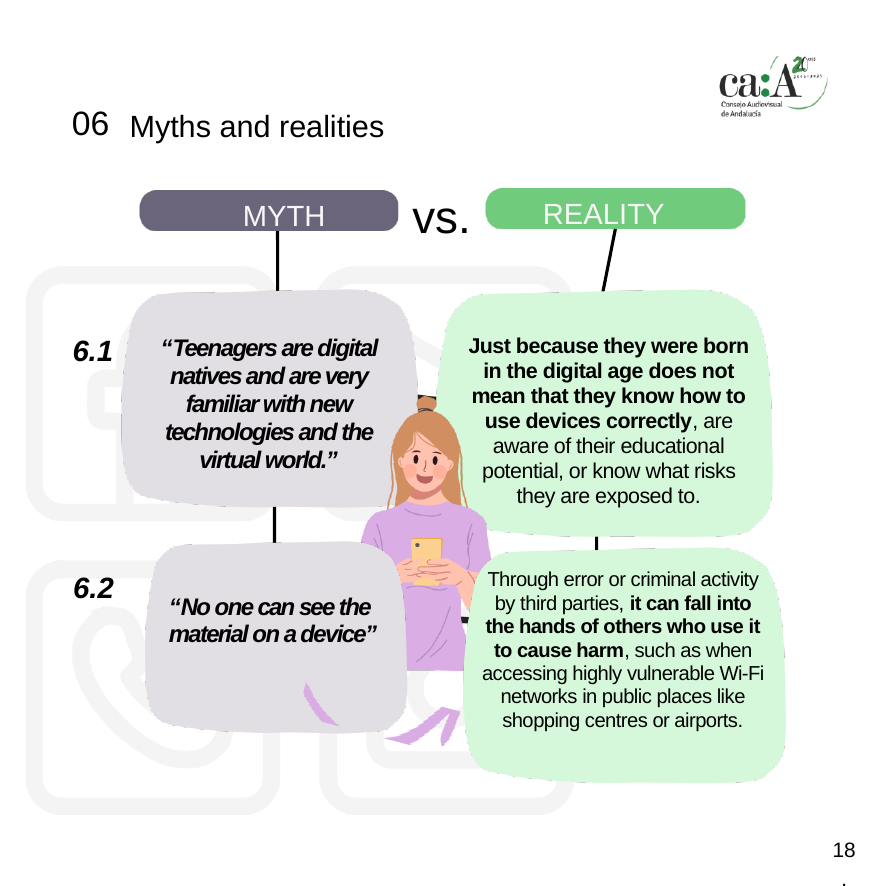

06
Myths and realities
vs.

REALITY

MYTH

6.1
Just because they were born in the digital age does not mean that they know how to use devices correctly, are aware of their educational potential, or know what risks they are exposed to.
“Teenagers are digital natives and are very familiar with new technologies and the virtual world.”

6.2
Through error or criminal activity by third parties, it can fall into the hands of others who use it to cause harm, such as when accessing highly vulnerable Wi-Fi networks in public places like shopping centres or airports.
“No one can see the material on a device”

18.